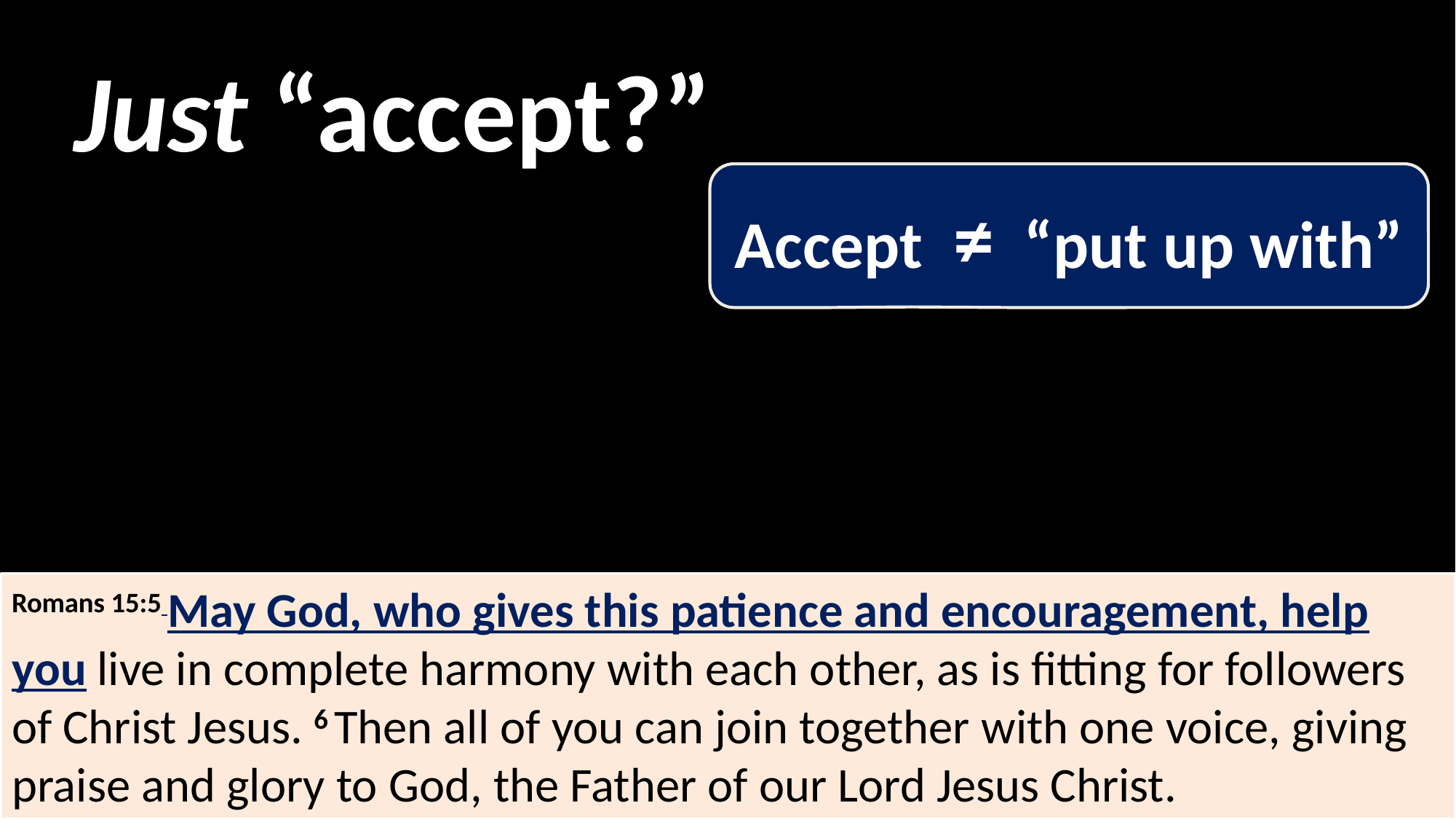

Just “accept?”
Accept  ≠  “put up with”
Romans 15:5 May God, who gives this patience and encouragement, help you live in complete harmony with each other, as is fitting for followers of Christ Jesus. 6 Then all of you can join together with one voice, giving praise and glory to God, the Father of our Lord Jesus Christ.